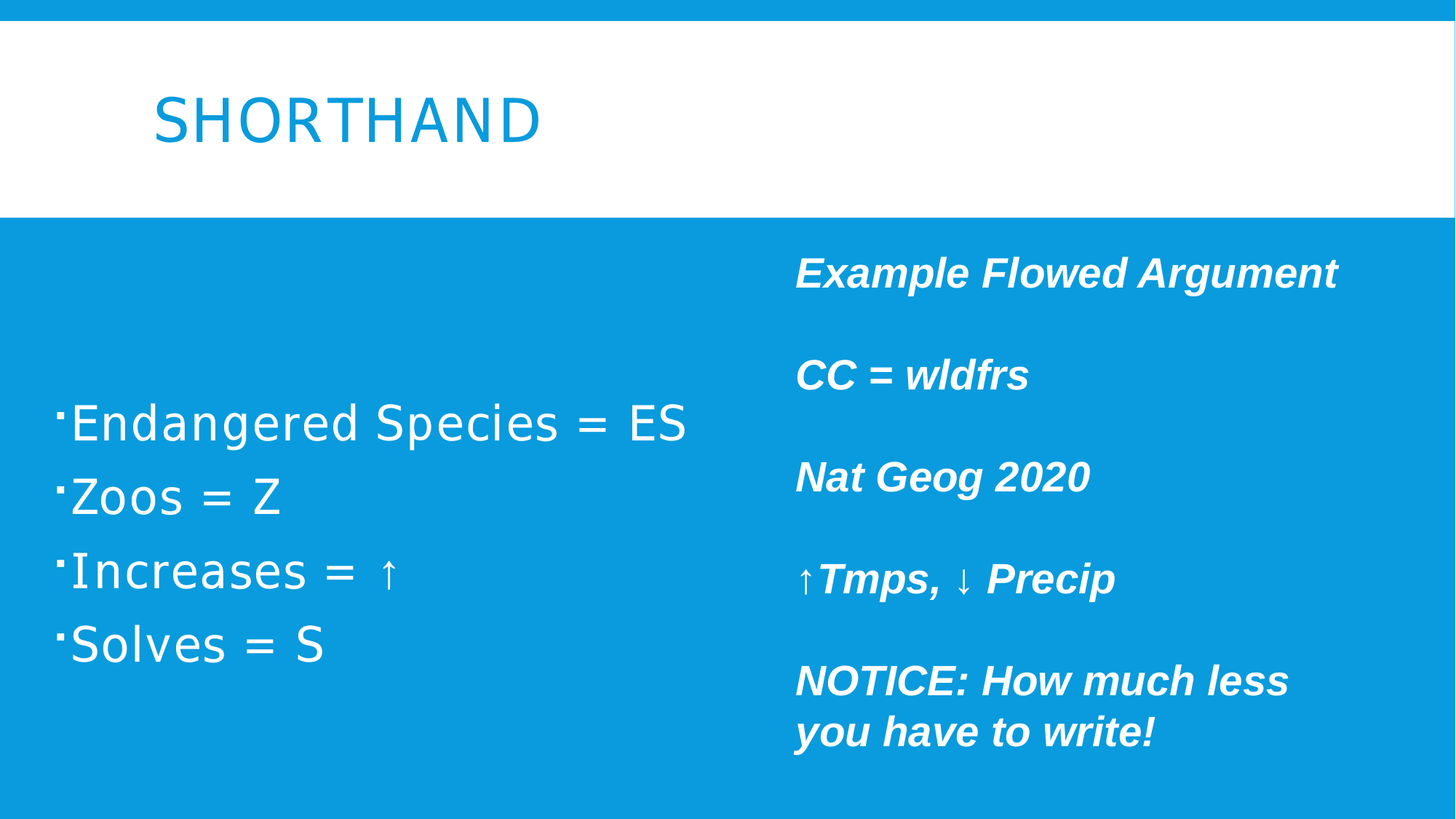

# Shorthand

Endangered Species = ES
Zoos = Z
Increases = ↑
Solves = S

Example Flowed Argument

CC = wldfrs

Nat Geog 2020

↑Tmps, ↓ Precip

NOTICE: How much less you have to write!